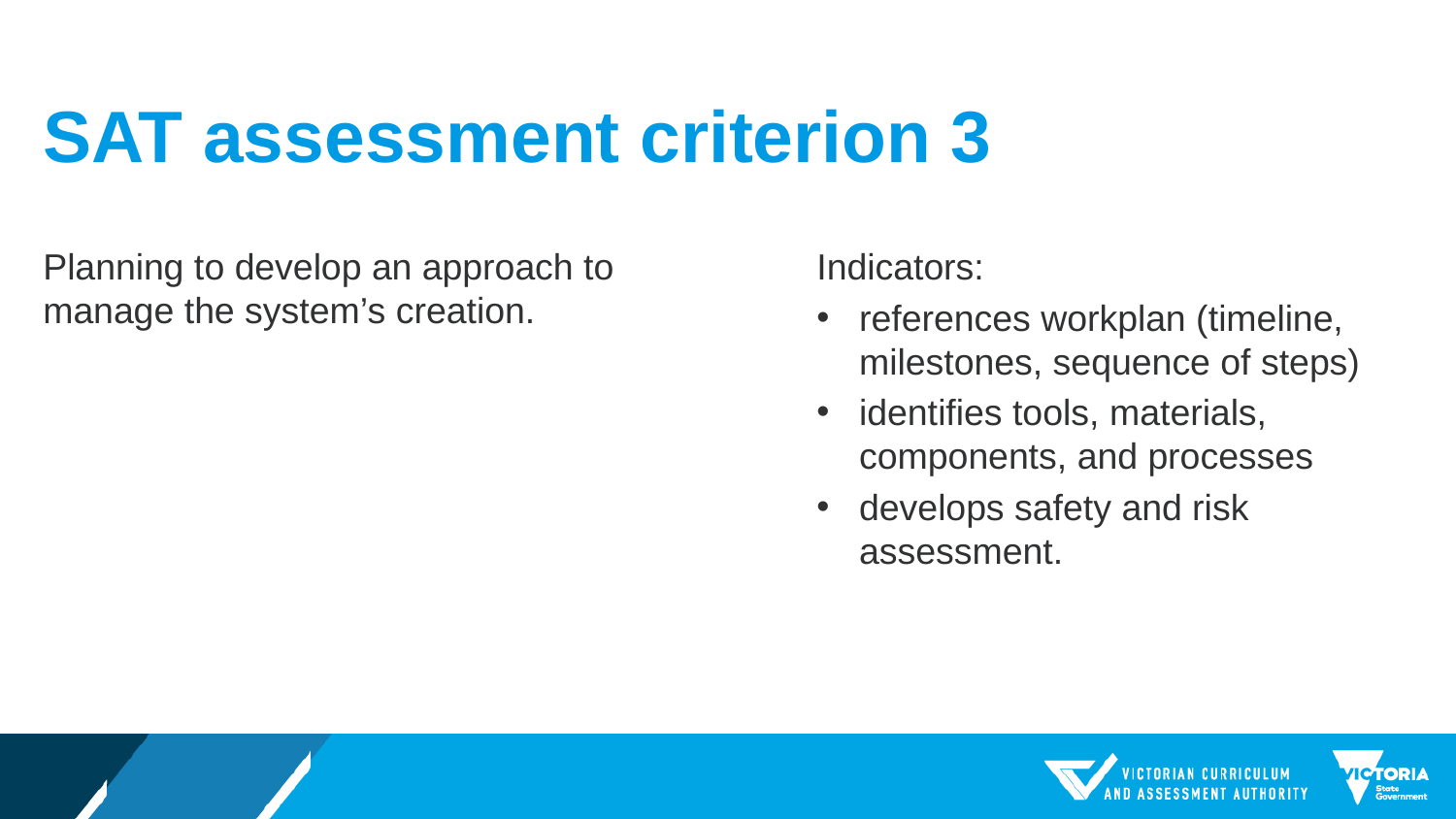

# SAT assessment criterion 3
Planning to develop an approach to manage the system’s creation.
Indicators:
references workplan (timeline, milestones, sequence of steps)
identifies tools, materials, components, and processes
develops safety and risk assessment.